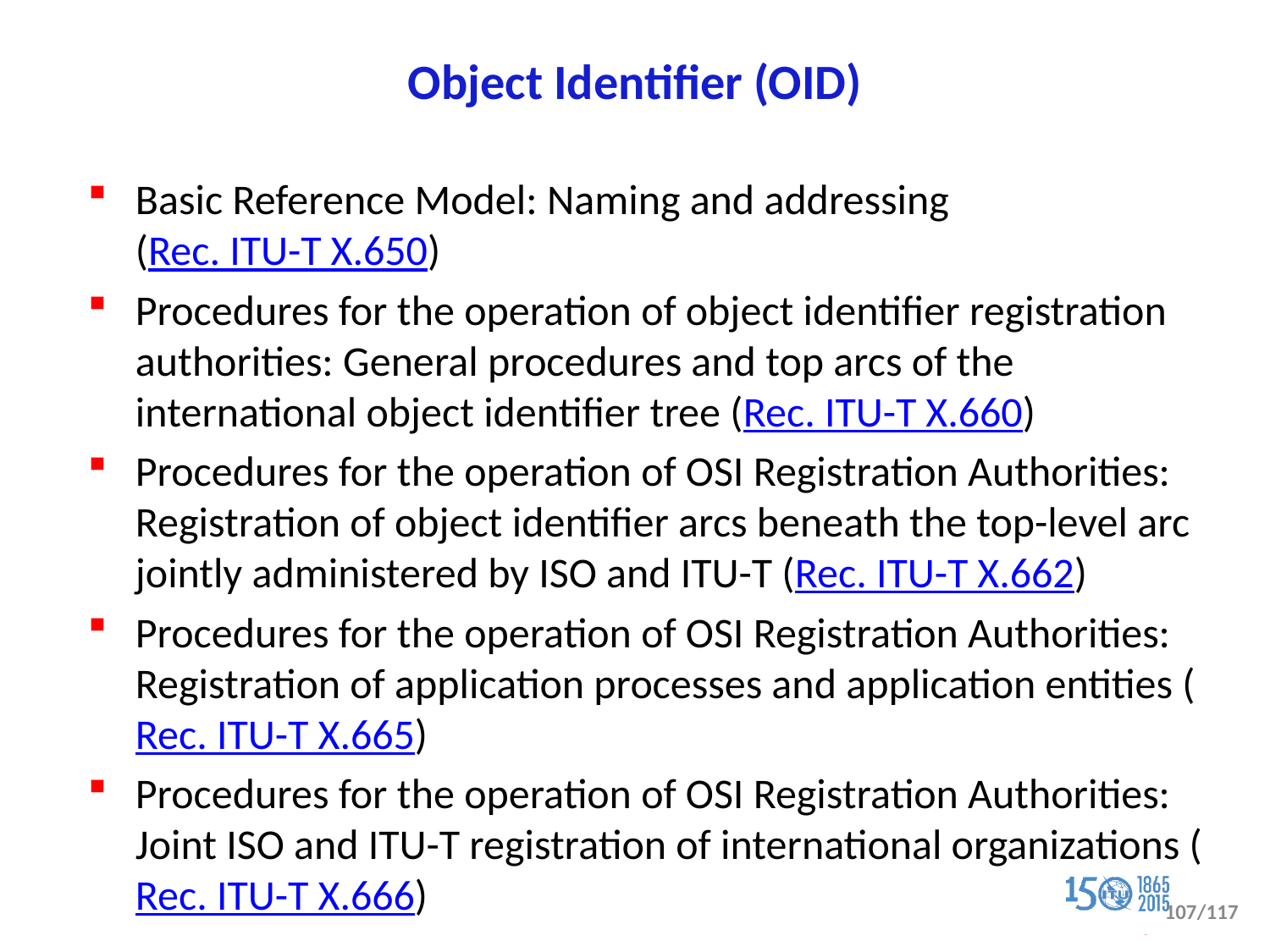

# Object Identifier (OID)
Basic Reference Model: Naming and addressing
(Rec. ITU-T X.650)
Procedures for the operation of object identifier registration authorities: General procedures and top arcs of the international object identifier tree (Rec. ITU-T X.660)
Procedures for the operation of OSI Registration Authorities: Registration of object identifier arcs beneath the top-level arc jointly administered by ISO and ITU-T (Rec. ITU-T X.662)
Procedures for the operation of OSI Registration Authorities: Registration of application processes and application entities (Rec. ITU-T X.665)
Procedures for the operation of OSI Registration Authorities: Joint ISO and ITU-T registration of international organizations (Rec. ITU-T X.666)
107/117